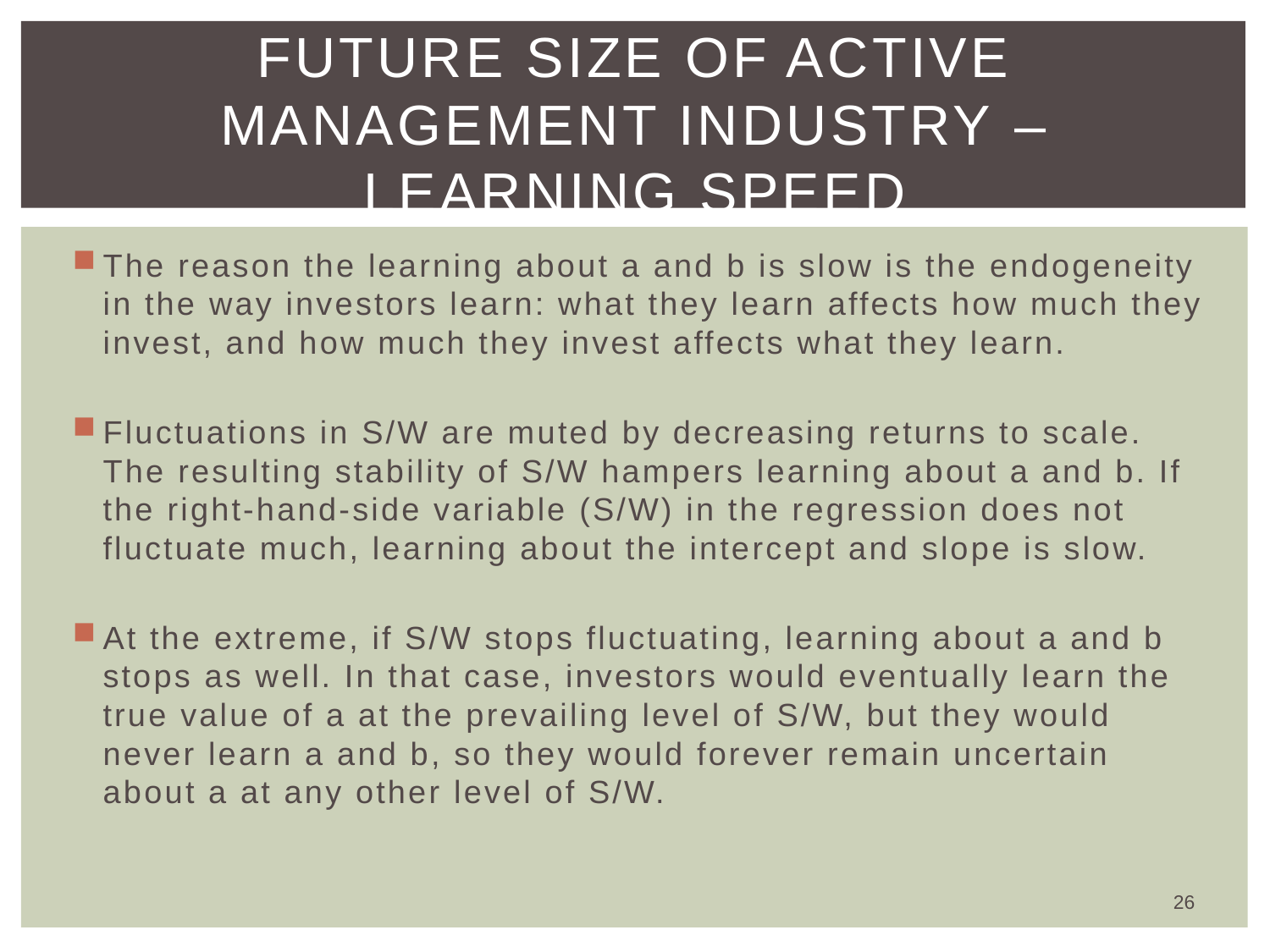

# Future size of active management industry – learning speed
The reason the learning about a and b is slow is the endogeneity in the way investors learn: what they learn affects how much they invest, and how much they invest affects what they learn.

Fluctuations in S/W are muted by decreasing returns to scale. The resulting stability of S/W hampers learning about a and b. If the right-hand-side variable (S/W) in the regression does not fluctuate much, learning about the intercept and slope is slow.

At the extreme, if S/W stops fluctuating, learning about a and b stops as well. In that case, investors would eventually learn the true value of a at the prevailing level of S/W, but they would never learn a and b, so they would forever remain uncertain about a at any other level of S/W.

26